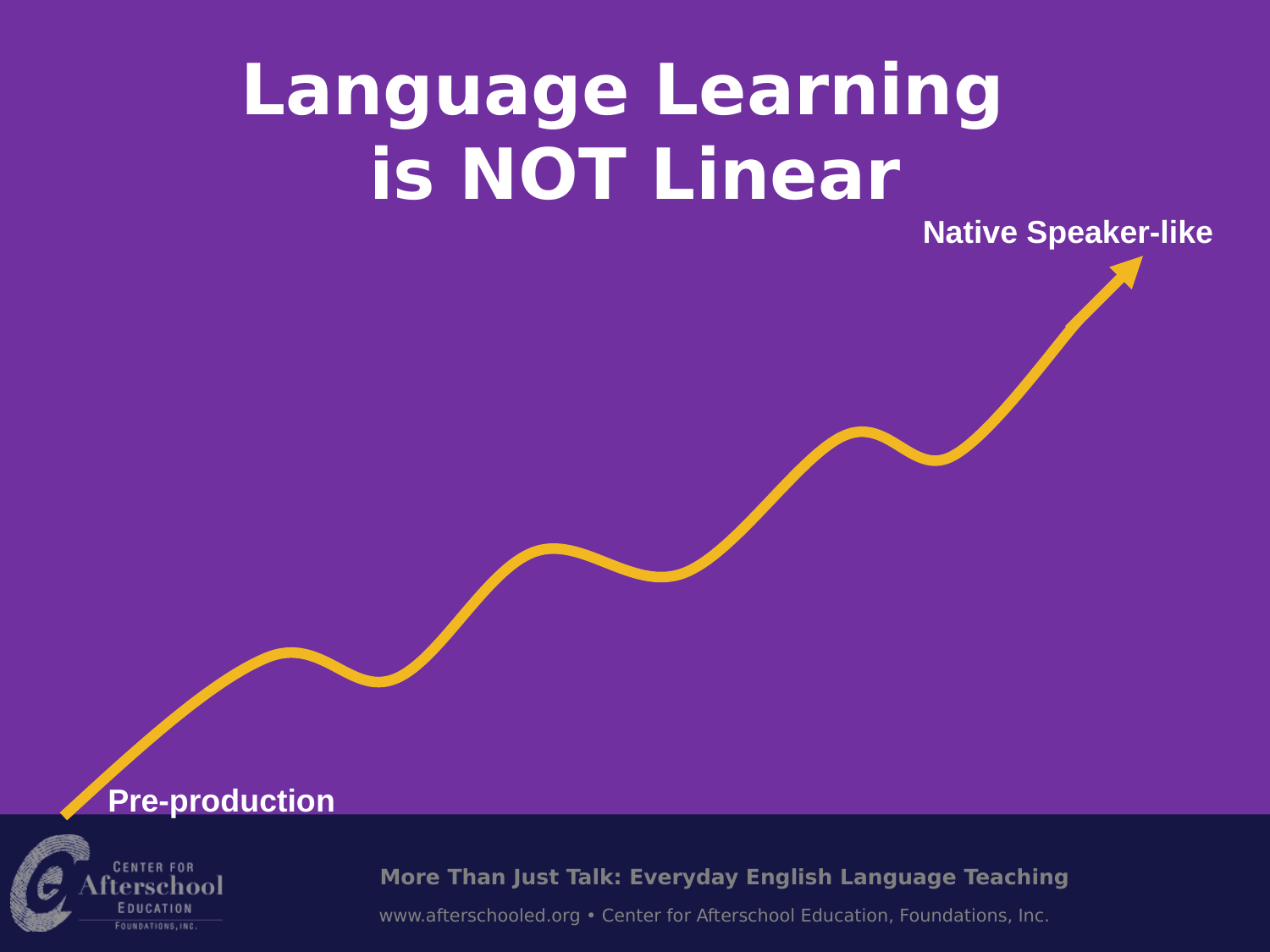

# Language Learning is NOT Linear
Native Speaker-like

Pre-production